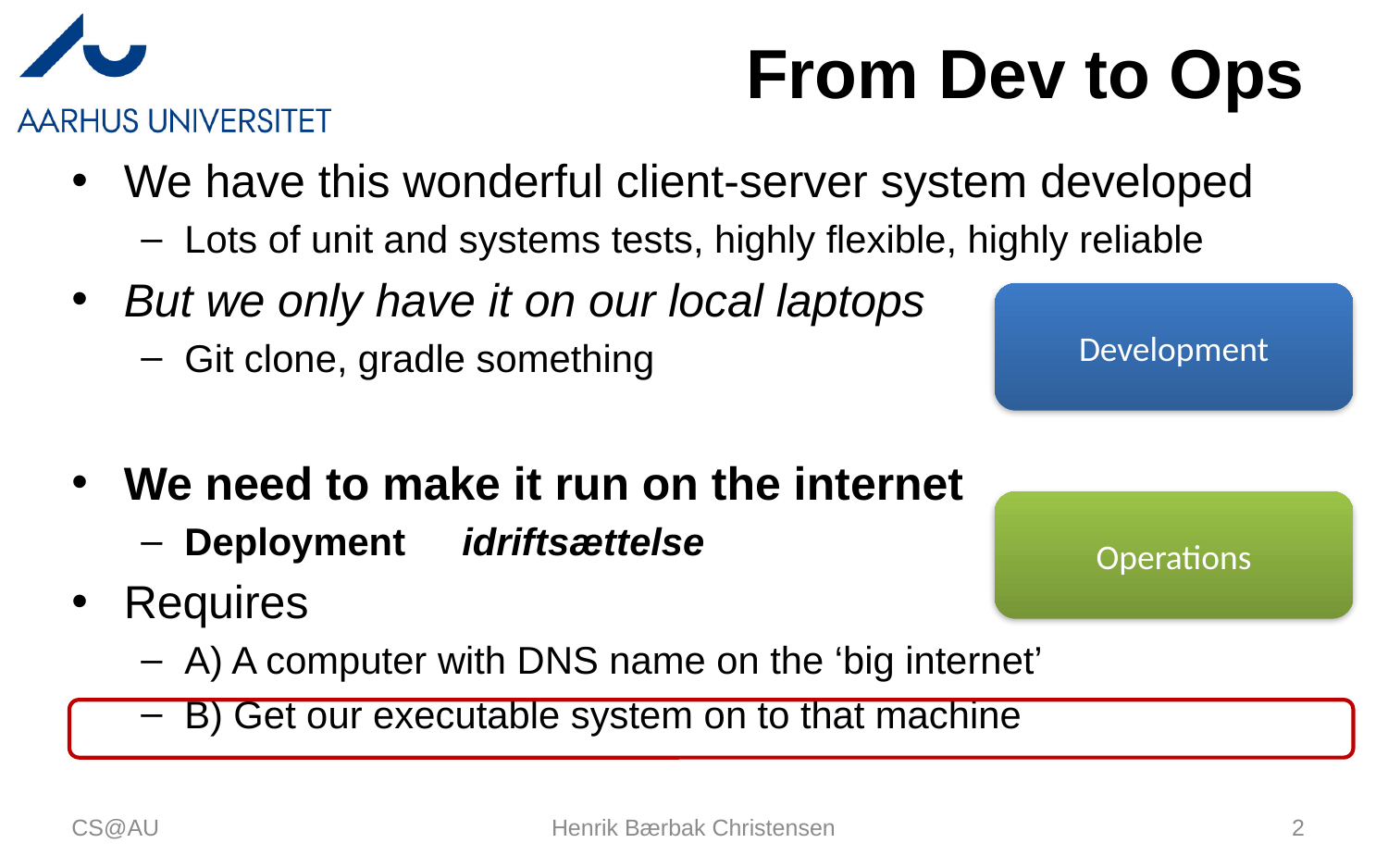

# From Dev to Ops
We have this wonderful client-server system developed
Lots of unit and systems tests, highly flexible, highly reliable
But we only have it on our local laptops
Git clone, gradle something

We need to make it run on the internet
Deployment	idriftsættelse
Requires
A) A computer with DNS name on the ‘big internet’
B) Get our executable system on to that machine

Development
Operations

CS@AU
Henrik Bærbak Christensen
2